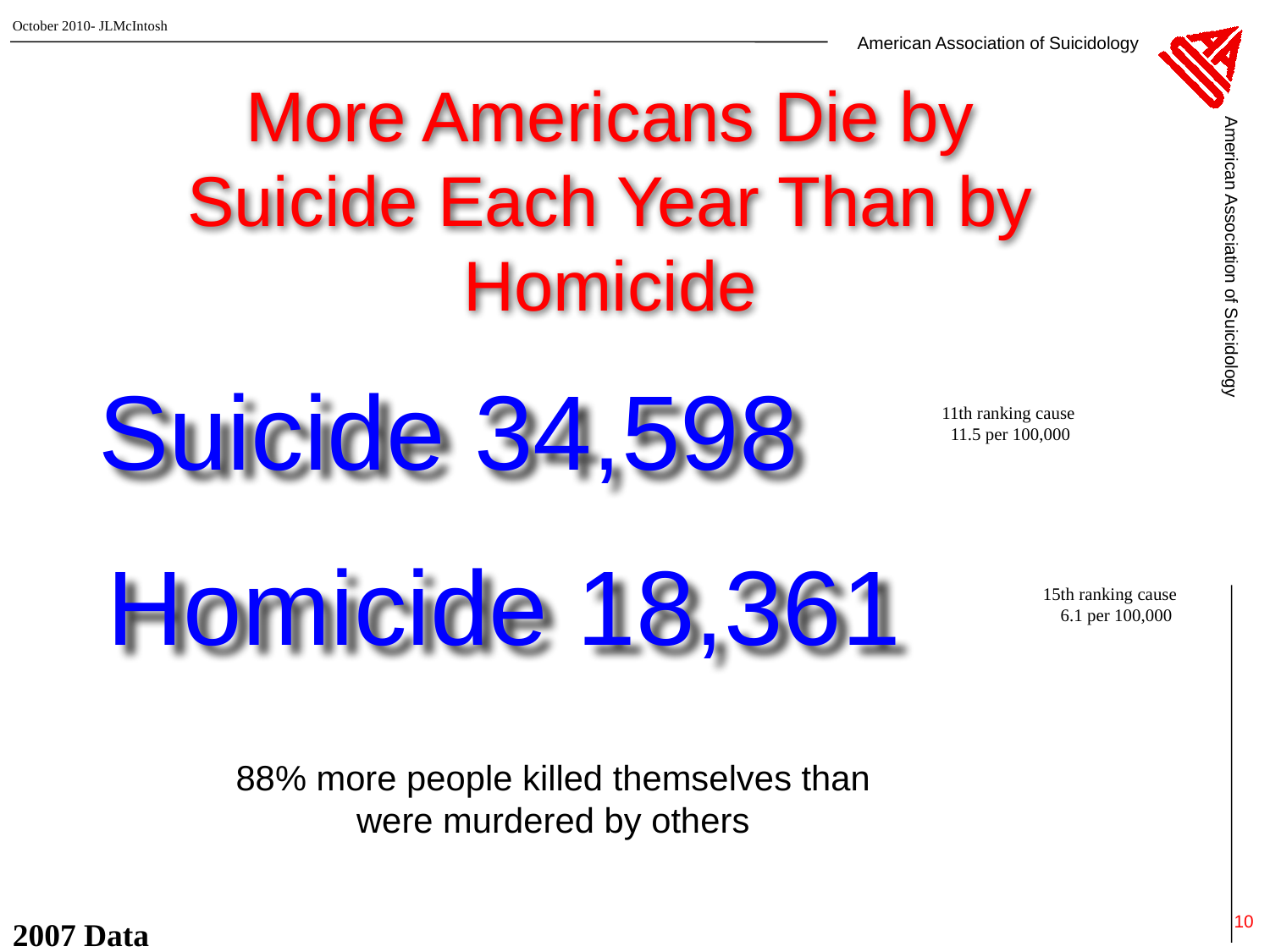

# More Americans Die by Suicide Each Year Than by Homicide
Suicide 34,598
11th ranking cause
11.5 per 100,000
Homicide 18,361
15th ranking cause
6.1 per 100,000
88% more people killed themselves than were murdered by others